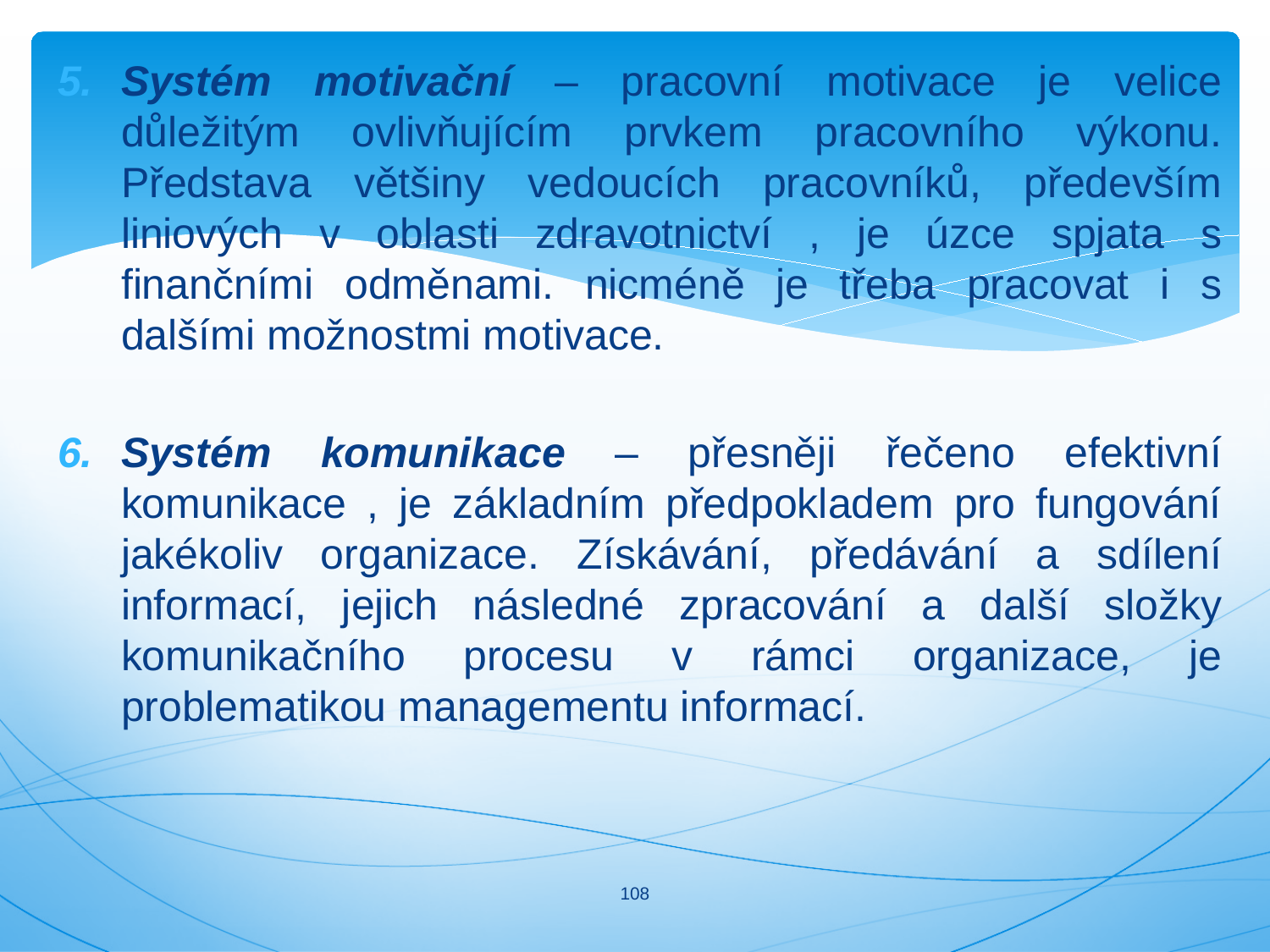

Systém motivační – pracovní motivace je velice důležitým ovlivňujícím prvkem pracovního výkonu. Představa většiny vedoucích pracovníků, především liniových v oblasti zdravotnictví , je úzce spjata s finančními odměnami. nicméně je třeba pracovat i s dalšími možnostmi motivace.

Systém komunikace – přesněji řečeno efektivní komunikace , je základním předpokladem pro fungování jakékoliv organizace. Získávání, předávání a sdílení informací, jejich následné zpracování a další složky komunikačního procesu v rámci organizace, je problematikou managementu informací.
#
108